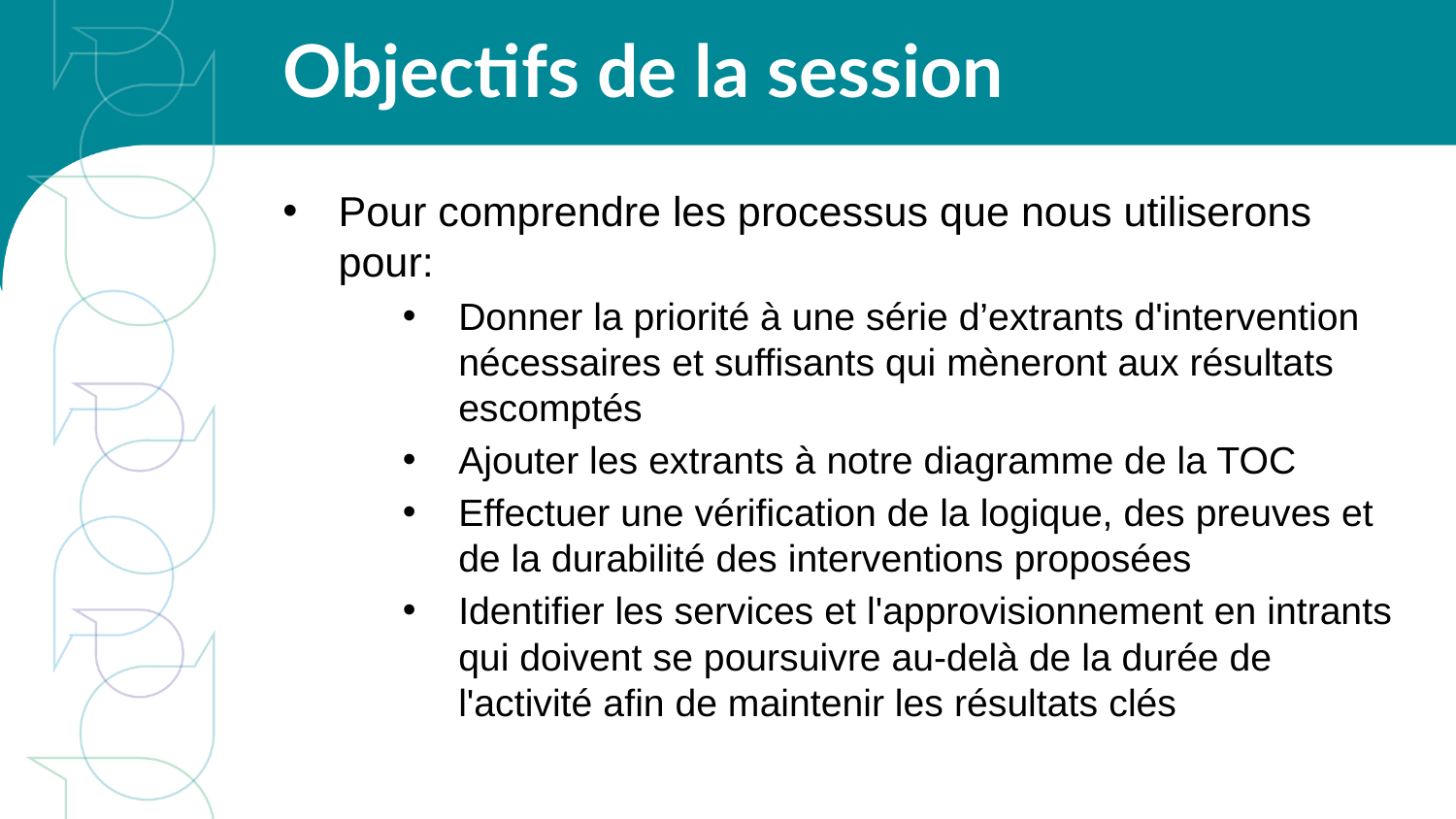

# Objectifs de la session
Pour comprendre les processus que nous utiliserons pour:
Donner la priorité à une série d’extrants d'intervention nécessaires et suffisants qui mèneront aux résultats escomptés
Ajouter les extrants à notre diagramme de la TOC
Effectuer une vérification de la logique, des preuves et de la durabilité des interventions proposées
Identifier les services et l'approvisionnement en intrants qui doivent se poursuivre au-delà de la durée de l'activité afin de maintenir les résultats clés